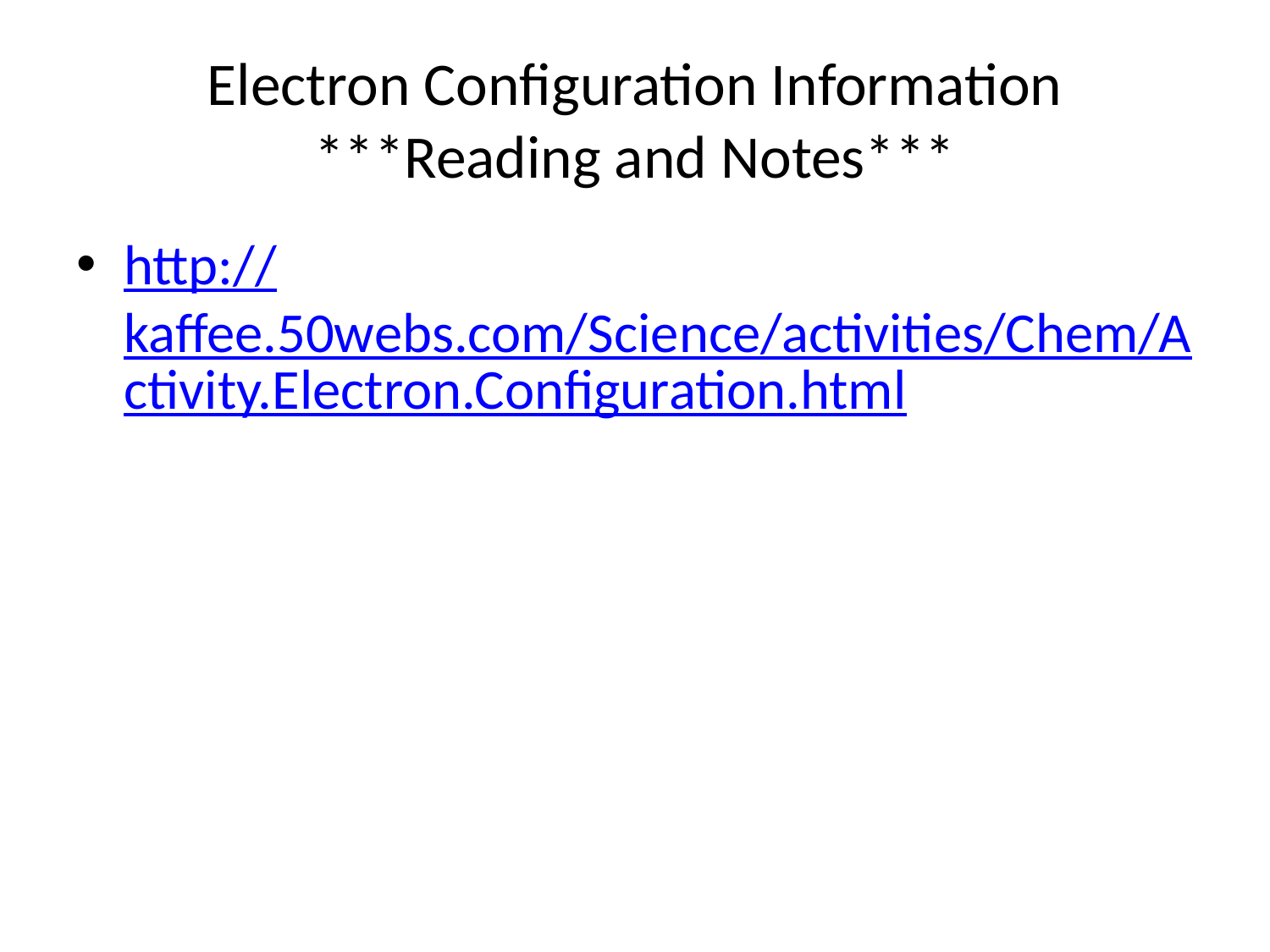

# Electron Configuration Information ***Reading and Notes***
http://kaffee.50webs.com/Science/activities/Chem/Activity.Electron.Configuration.html